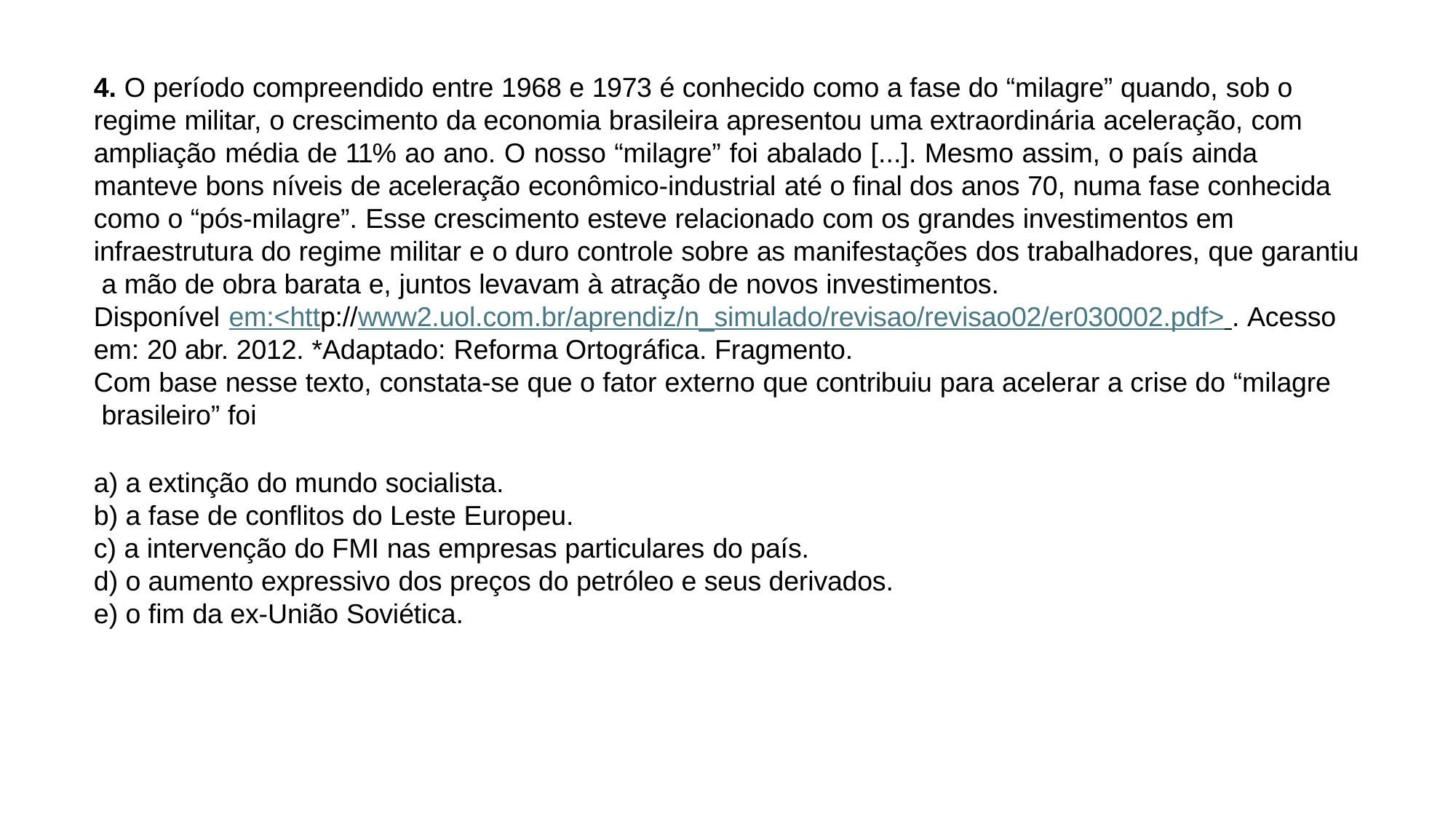

4. O período compreendido entre 1968 e 1973 é conhecido como a fase do “milagre” quando, sob o  regime militar, o crescimento da economia brasileira apresentou uma extraordinária aceleração, com  ampliação média de 11% ao ano. O nosso “milagre” foi abalado [...]. Mesmo assim, o país ainda  manteve bons níveis de aceleração econômico-industrial até o final dos anos 70, numa fase conhecida  como o “pós-milagre”. Esse crescimento esteve relacionado com os grandes investimentos em  infraestrutura do regime militar e o duro controle sobre as manifestações dos trabalhadores, que garantiu  a mão de obra barata e, juntos levavam à atração de novos investimentos.
Disponível em:<http://www2.uol.com.br/aprendiz/n_simulado/revisao/revisao02/er030002.pdf> . Acesso  em: 20 abr. 2012. *Adaptado: Reforma Ortográfica. Fragmento.
Com base nesse texto, constata-se que o fator externo que contribuiu para acelerar a crise do “milagre  brasileiro” foi

a extinção do mundo socialista.
a fase de conflitos do Leste Europeu.
a intervenção do FMI nas empresas particulares do país.
o aumento expressivo dos preços do petróleo e seus derivados.
o fim da ex-União Soviética.